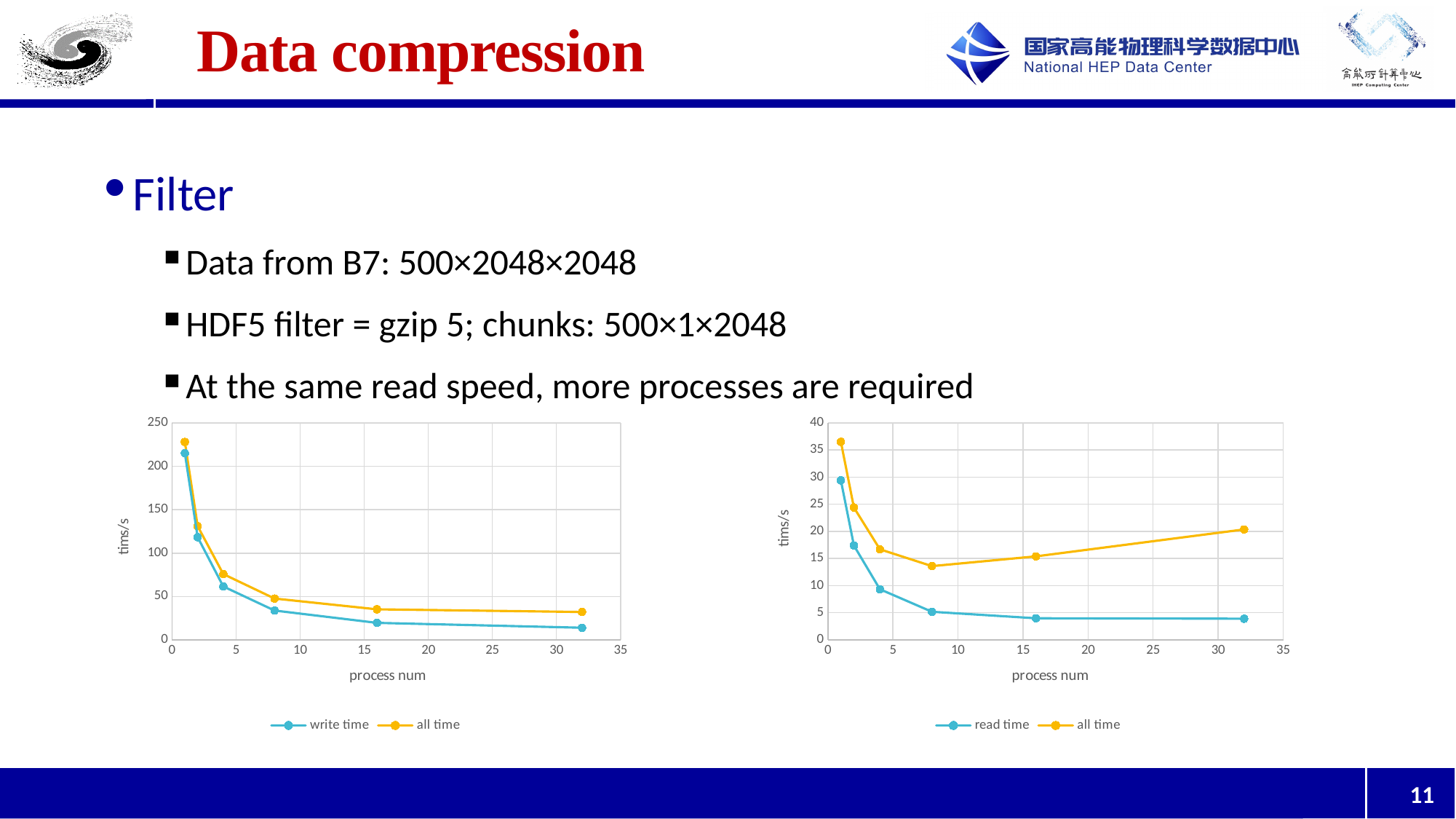

# Data compression
Filter
Data from B7: 500×2048×2048
HDF5 filter = gzip 5; chunks: 500×1×2048
At the same read speed, more processes are required

### Chart

| Category | write time | all time |
|---|---|---|

### Chart

| Category | read time | all time |
|---|---|---|